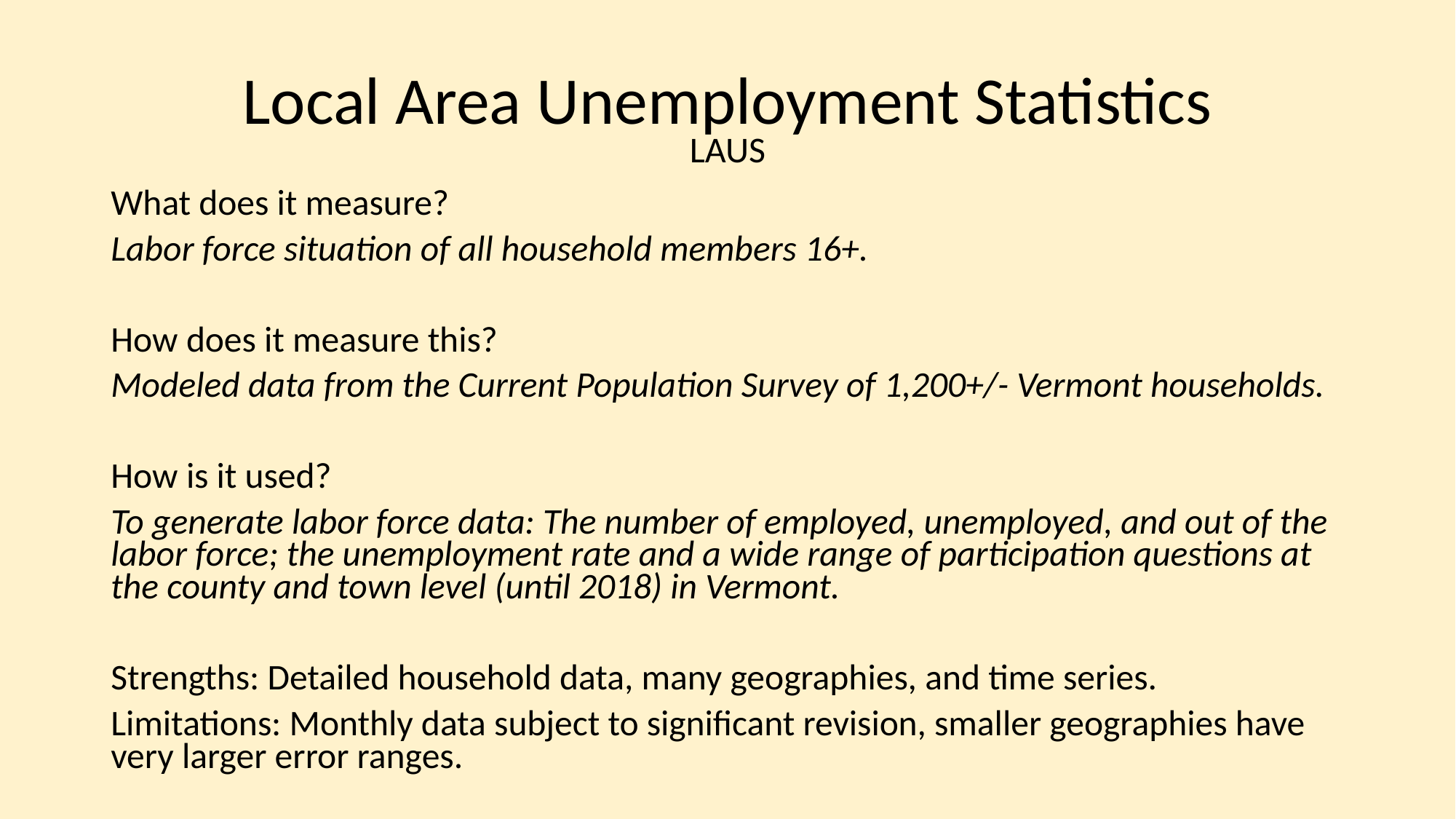

# Local Area Unemployment Statistics LAUS
What does it measure?
Labor force situation of all household members 16+.

How does it measure this?
Modeled data from the Current Population Survey of 1,200+/- Vermont households.

How is it used?
To generate labor force data: The number of employed, unemployed, and out of the labor force; the unemployment rate and a wide range of participation questions at the county and town level (until 2018) in Vermont.

Strengths: Detailed household data, many geographies, and time series.
Limitations: Monthly data subject to significant revision, smaller geographies have very larger error ranges.